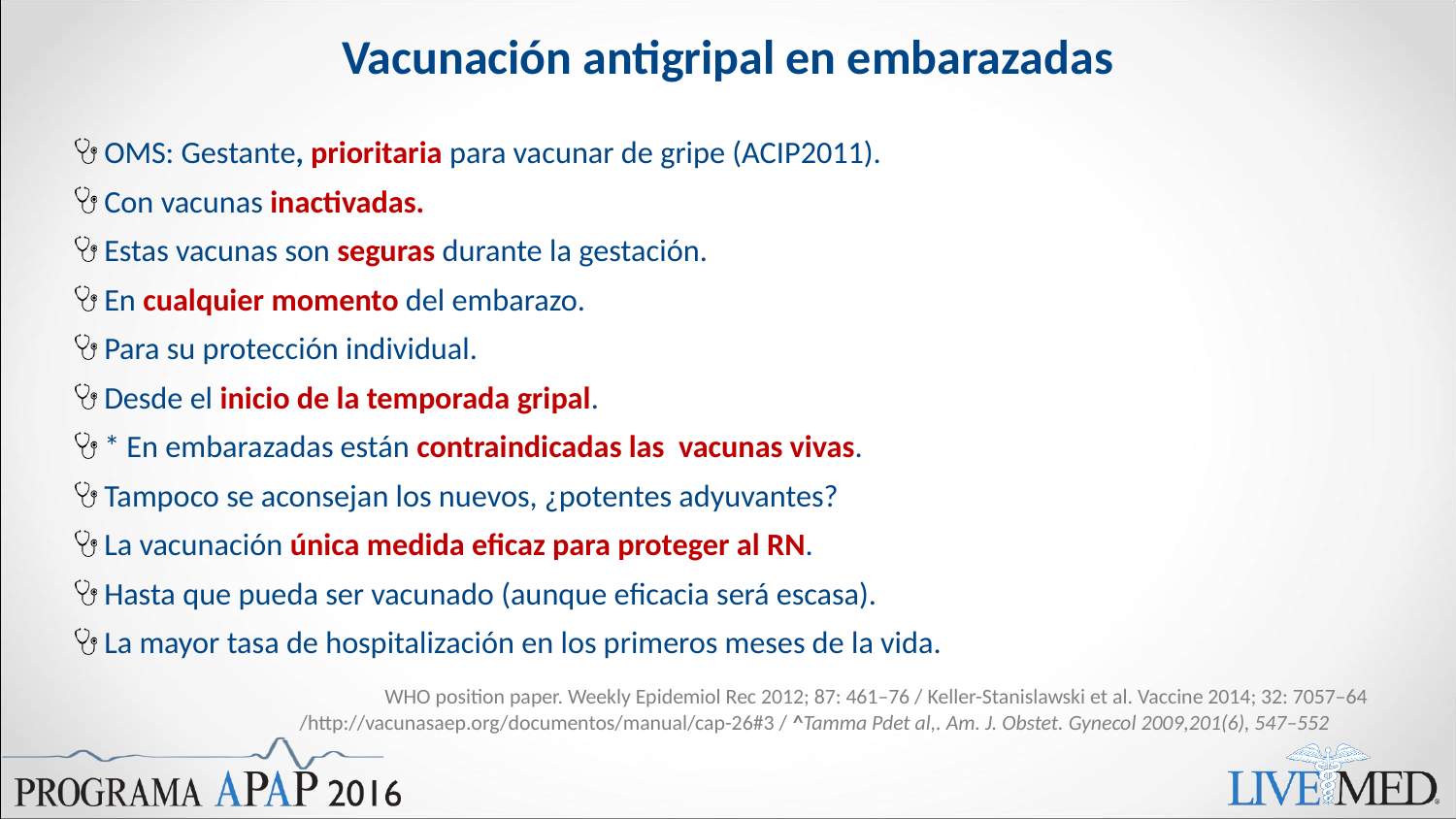

# Vacunación antigripal en embarazadas
OMS: Gestante, prioritaria para vacunar de gripe (ACIP2011).
Con vacunas inactivadas.
Estas vacunas son seguras durante la gestación.
En cualquier momento del embarazo.
Para su protección individual.
Desde el inicio de la temporada gripal.
* En embarazadas están contraindicadas las  vacunas vivas.
Tampoco se aconsejan los nuevos, ¿potentes adyuvantes?
La vacunación única medida eficaz para proteger al RN.
Hasta que pueda ser vacunado (aunque eficacia será escasa).
La mayor tasa de hospitalización en los primeros meses de la vida.

WHO position paper. Weekly Epidemiol Rec 2012; 87: 461–76 / Keller-Stanislawski et al. Vaccine 2014; 32: 7057–64 /http://vacunasaep.org/documentos/manual/cap-26#3 / ^Tamma Pdet al,. Am. J. Obstet. Gynecol 2009,201(6), 547–552